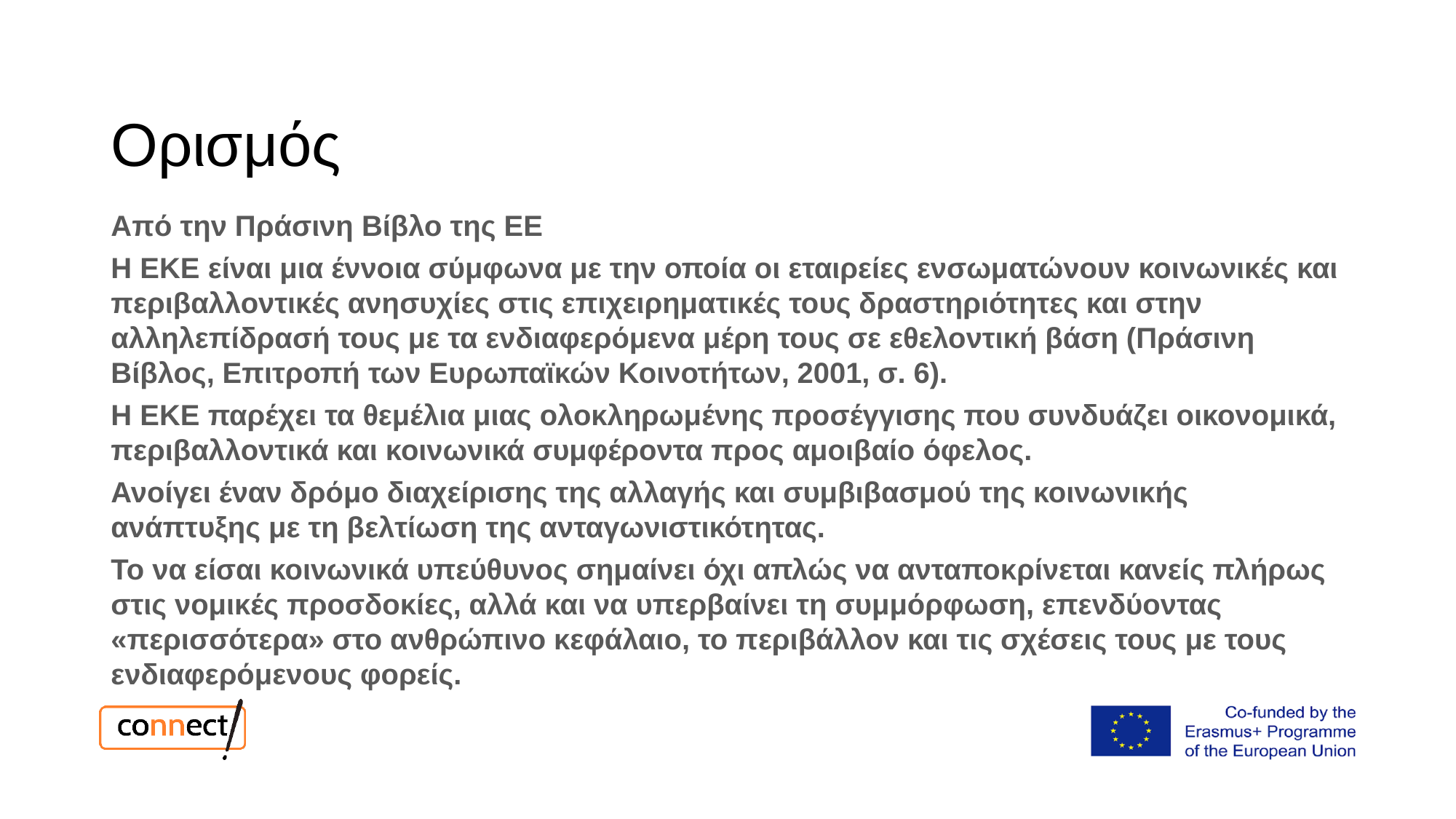

# Ορισμός
Από την Πράσινη Βίβλο της ΕΕ
Η ΕΚΕ είναι μια έννοια σύμφωνα με την οποία οι εταιρείες ενσωματώνουν κοινωνικές και περιβαλλοντικές ανησυχίες στις επιχειρηματικές τους δραστηριότητες και στην αλληλεπίδρασή τους με τα ενδιαφερόμενα μέρη τους σε εθελοντική βάση (Πράσινη Βίβλος, Επιτροπή των Ευρωπαϊκών Κοινοτήτων, 2001, σ. 6).
Η ΕΚΕ παρέχει τα θεμέλια μιας ολοκληρωμένης προσέγγισης που συνδυάζει οικονομικά, περιβαλλοντικά και κοινωνικά συμφέροντα προς αμοιβαίο όφελος.
Ανοίγει έναν δρόμο διαχείρισης της αλλαγής και συμβιβασμού της κοινωνικής ανάπτυξης με τη βελτίωση της ανταγωνιστικότητας.
Το να είσαι κοινωνικά υπεύθυνος σημαίνει όχι απλώς να ανταποκρίνεται κανείς πλήρως στις νομικές προσδοκίες, αλλά και να υπερβαίνει τη συμμόρφωση, επενδύοντας «περισσότερα» στο ανθρώπινο κεφάλαιο, το περιβάλλον και τις σχέσεις τους με τους ενδιαφερόμενους φορείς.